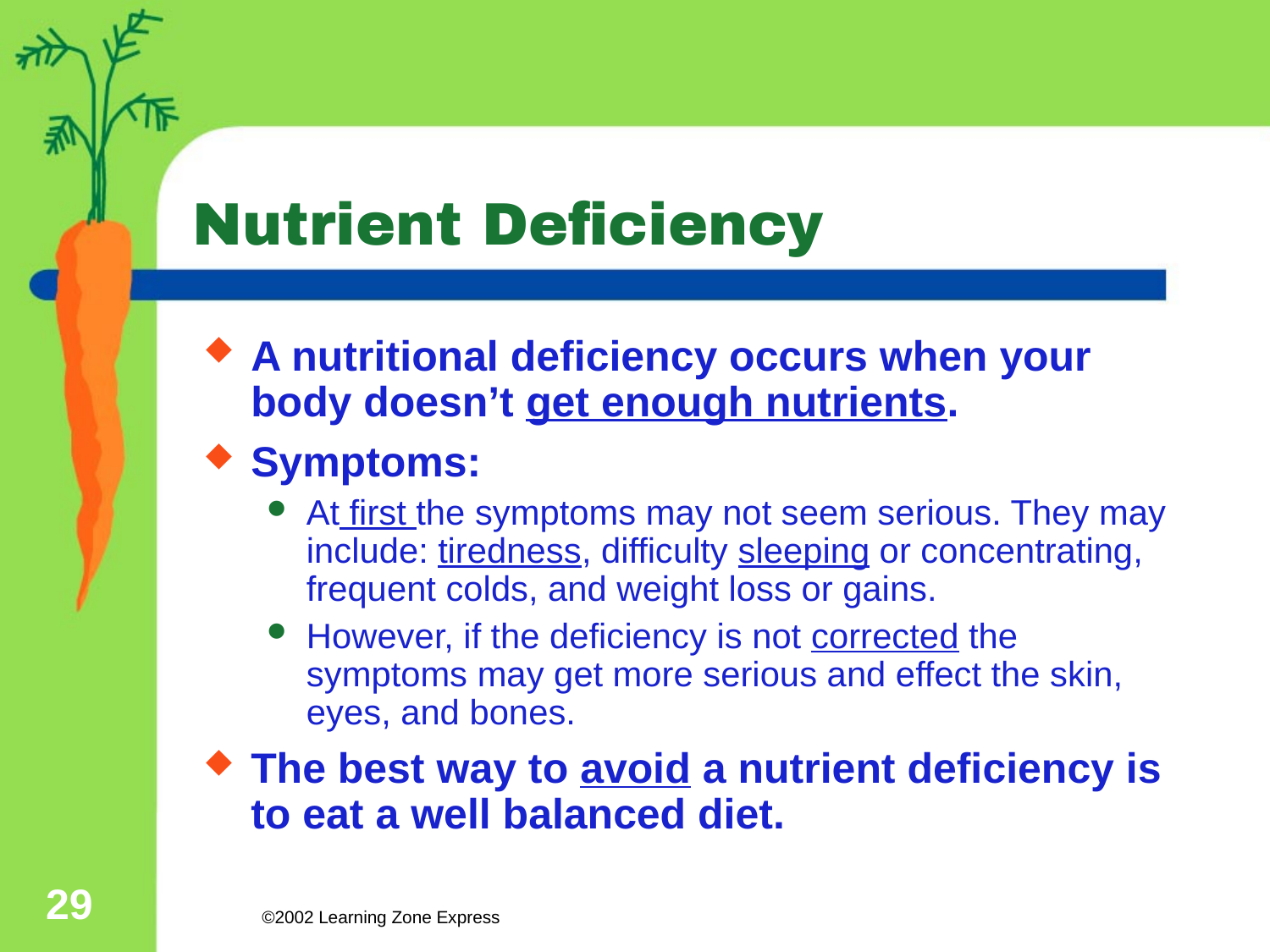

# Nutrient Deficiency
A nutritional deficiency occurs when your body doesn’t get enough nutrients.
Symptoms:
At first the symptoms may not seem serious. They may include: tiredness, difficulty sleeping or concentrating, frequent colds, and weight loss or gains.
However, if the deficiency is not corrected the symptoms may get more serious and effect the skin, eyes, and bones.
The best way to avoid a nutrient deficiency is to eat a well balanced diet.

29
©2002 Learning Zone Express